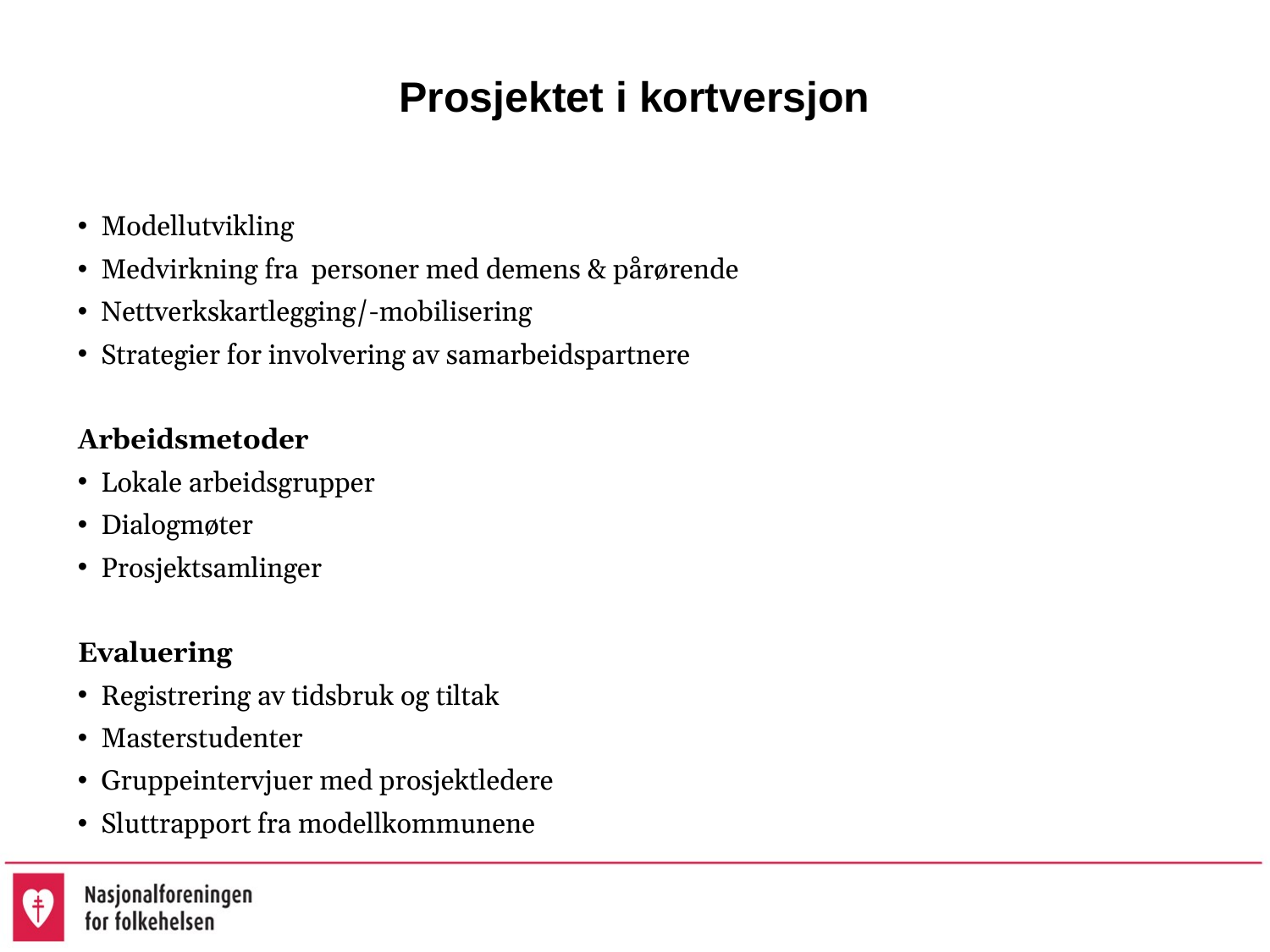

# Prosjektet i kortversjon
Modellutvikling
Medvirkning fra  personer med demens & pårørende
Nettverkskartlegging/-mobilisering
Strategier for involvering av samarbeidspartnere

Arbeidsmetoder
Lokale arbeidsgrupper
Dialogmøter
Prosjektsamlinger

Evaluering
Registrering av tidsbruk og tiltak
Masterstudenter
Gruppeintervjuer med prosjektledere
Sluttrapport fra modellkommunene